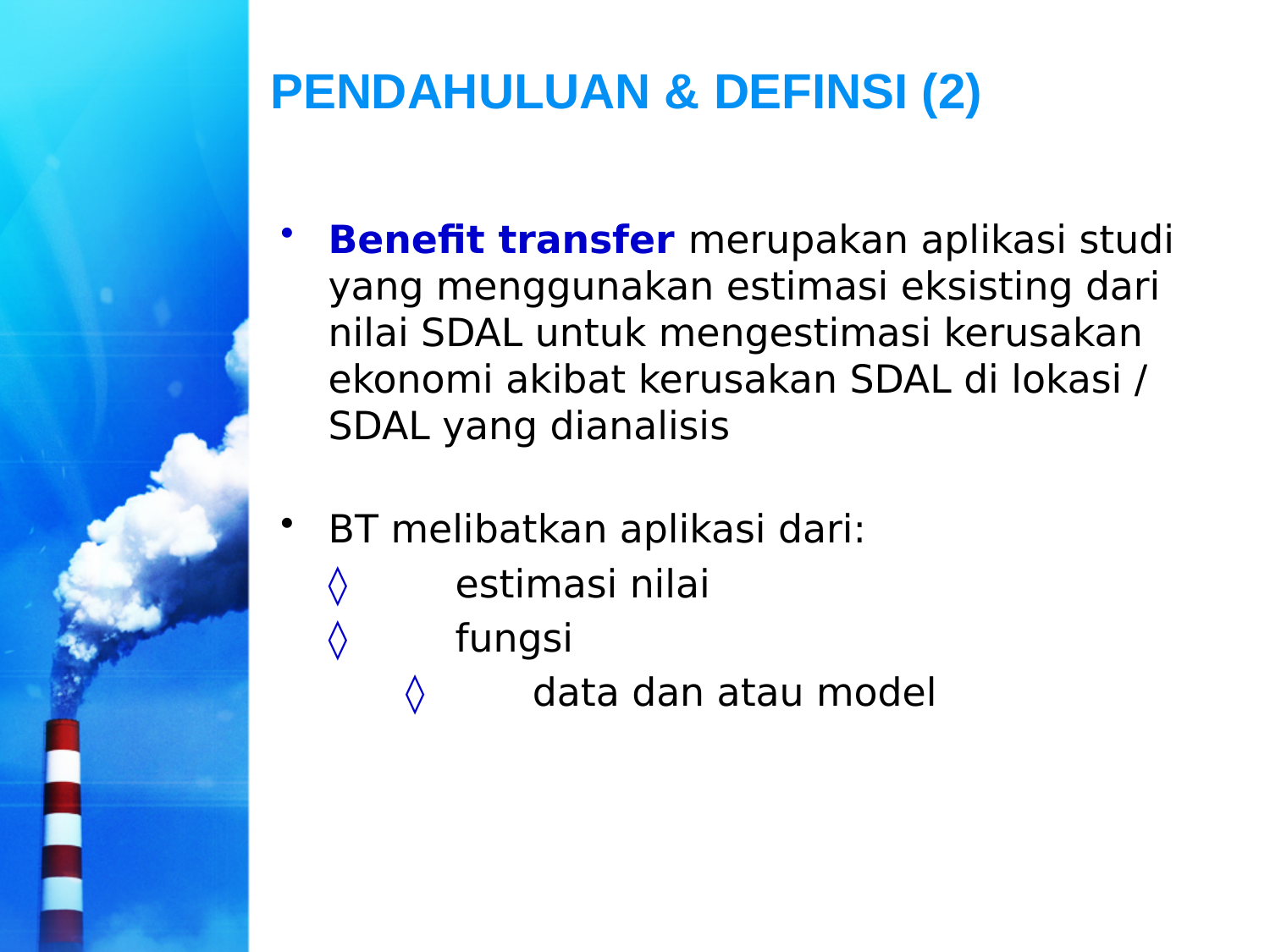

# PENDAHULUAN & DEFINSI (2)
Benefit transfer merupakan aplikasi studi yang menggunakan estimasi eksisting dari nilai SDAL untuk mengestimasi kerusakan ekonomi akibat kerusakan SDAL di lokasi / SDAL yang dianalisis

BT melibatkan aplikasi dari:
	◊	estimasi nilai
	◊	fungsi
	◊	data dan atau model